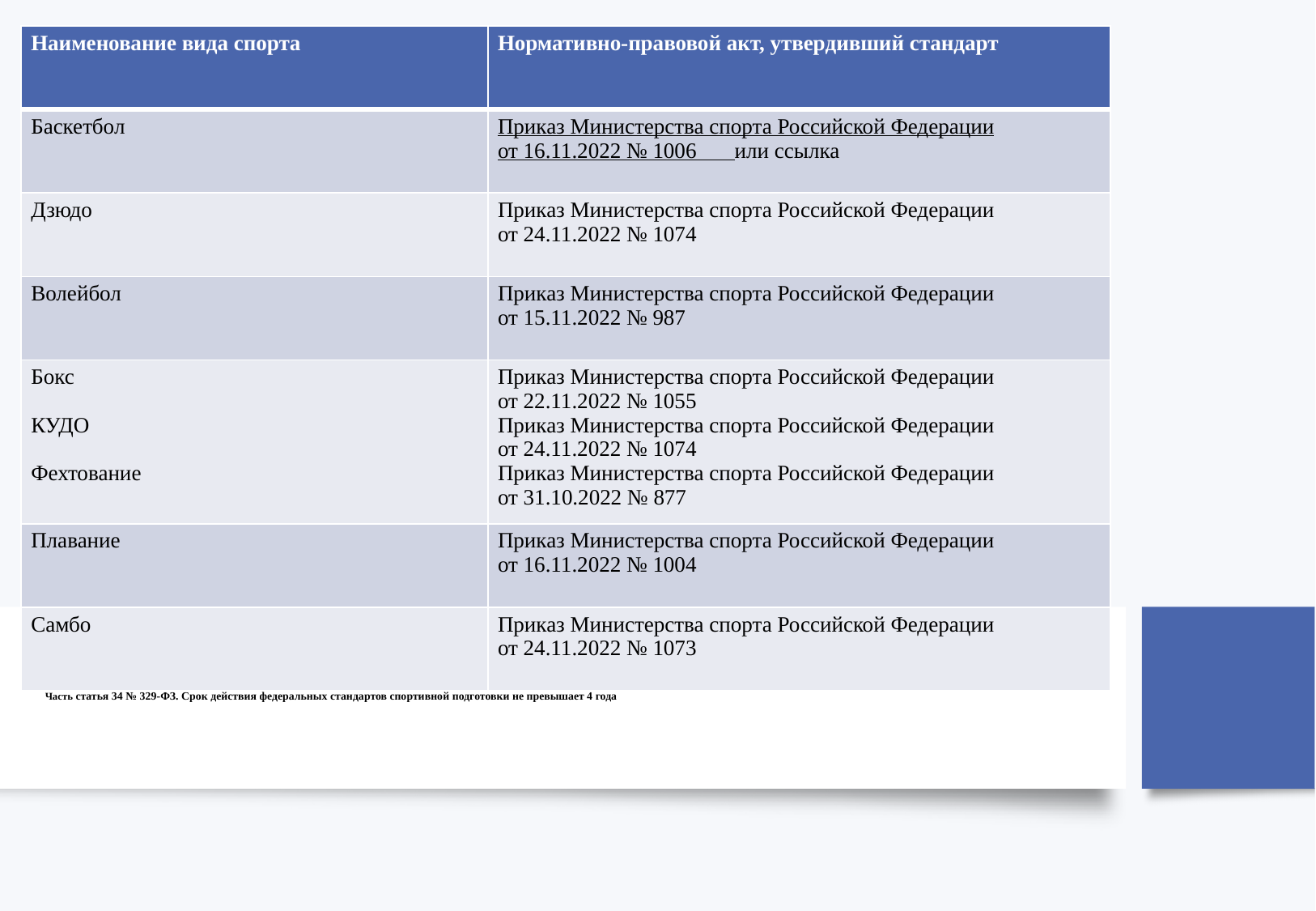

| Наименование вида спорта | Нормативно-правовой акт, утвердивший стандарт |
| --- | --- |
| Баскетбол | Приказ Министерства спорта Российской Федерации от 16.11.2022 № 1006 или ссылка |
| Дзюдо | Приказ Министерства спорта Российской Федерации от 24.11.2022 № 1074 |
| Волейбол | Приказ Министерства спорта Российской Федерации от 15.11.2022 № 987 |
| Бокс КУДО Фехтование | Приказ Министерства спорта Российской Федерации от 22.11.2022 № 1055 Приказ Министерства спорта Российской Федерации от 24.11.2022 № 1074 Приказ Министерства спорта Российской Федерации от 31.10.2022 № 877 |
| Плавание | Приказ Министерства спорта Российской Федерации от 16.11.2022 № 1004 |
| Самбо | Приказ Министерства спорта Российской Федерации от 24.11.2022 № 1073 |
#

Федеральный стандарт спортивной подготовки
Часть статья 34 № 329-ФЗ. Срок действия федеральных стандартов спортивной подготовки не превышает 4 года